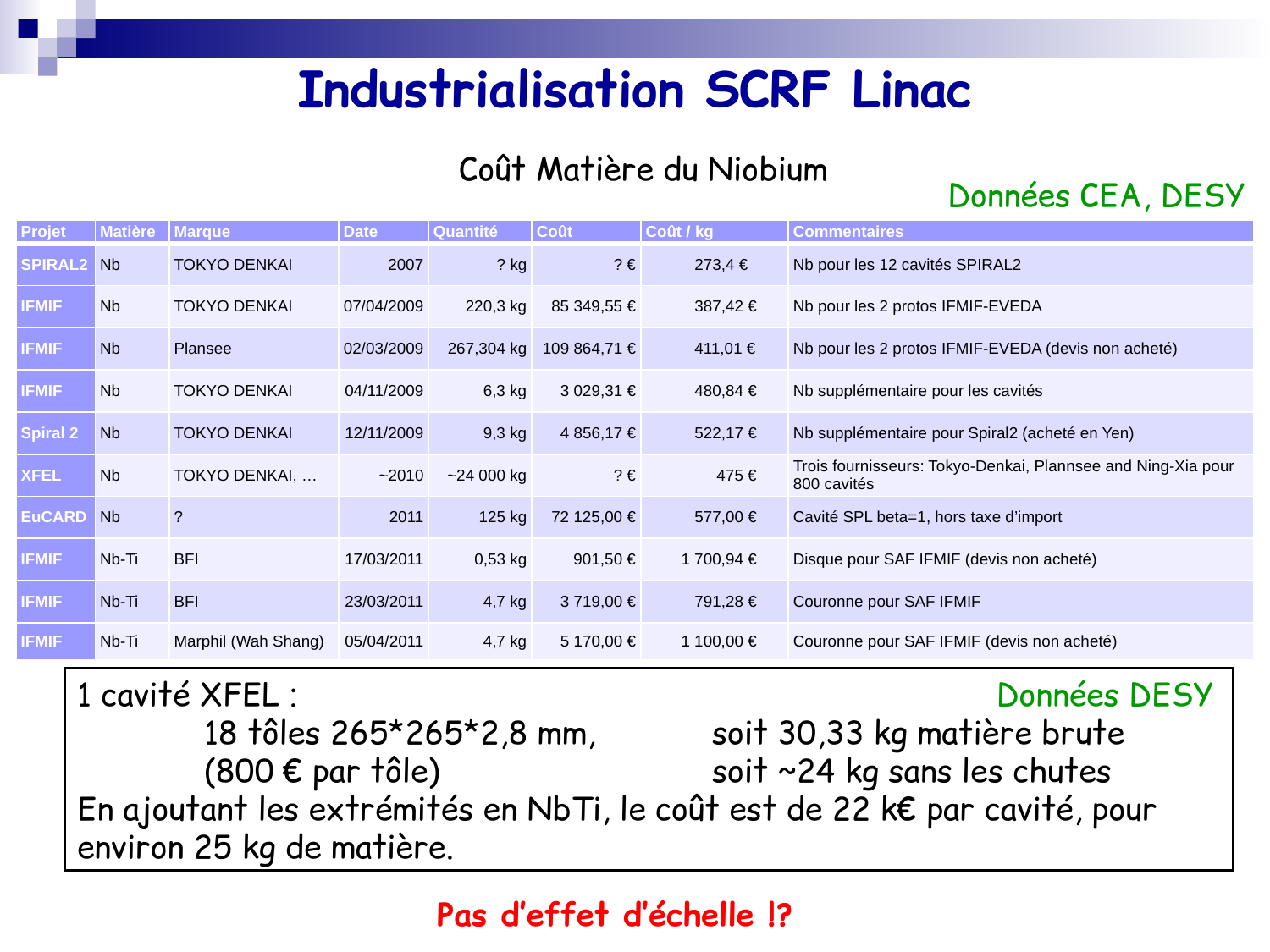

Industrialisation SCRF Linac
Coût Matière du Niobium
Données CEA, DESY
| Projet | Matière | Marque | Date | Quantité | Coût | Coût / kg | Commentaires |
| --- | --- | --- | --- | --- | --- | --- | --- |
| SPIRAL2 | Nb | TOKYO DENKAI | 2007 | ? kg | ? € | 273,4 € | Nb pour les 12 cavités SPIRAL2 |
| IFMIF | Nb | TOKYO DENKAI | 07/04/2009 | 220,3 kg | 85 349,55 € | 387,42 € | Nb pour les 2 protos IFMIF-EVEDA |
| IFMIF | Nb | Plansee | 02/03/2009 | 267,304 kg | 109 864,71 € | 411,01 € | Nb pour les 2 protos IFMIF-EVEDA (devis non acheté) |
| IFMIF | Nb | TOKYO DENKAI | 04/11/2009 | 6,3 kg | 3 029,31 € | 480,84 € | Nb supplémentaire pour les cavités |
| Spiral 2 | Nb | TOKYO DENKAI | 12/11/2009 | 9,3 kg | 4 856,17 € | 522,17 € | Nb supplémentaire pour Spiral2 (acheté en Yen) |
| XFEL | Nb | TOKYO DENKAI, … | ~2010 | ~24 000 kg | ? € | 475 € | Trois fournisseurs: Tokyo-Denkai, Plannsee and Ning-Xia pour 800 cavités |
| EuCARD | Nb | ? | 2011 | 125 kg | 72 125,00 € | 577,00 € | Cavité SPL beta=1, hors taxe d’import |
| IFMIF | Nb-Ti | BFI | 17/03/2011 | 0,53 kg | 901,50 € | 1 700,94 € | Disque pour SAF IFMIF (devis non acheté) |
| IFMIF | Nb-Ti | BFI | 23/03/2011 | 4,7 kg | 3 719,00 € | 791,28 € | Couronne pour SAF IFMIF |
| IFMIF | Nb-Ti | Marphil (Wah Shang) | 05/04/2011 | 4,7 kg | 5 170,00 € | 1 100,00 € | Couronne pour SAF IFMIF (devis non acheté) |
1 cavité XFEL :
	18 tôles 265*265*2,8 mm, 	soit 30,33 kg matière brute
	(800 € par tôle)			soit ~24 kg sans les chutes
En ajoutant les extrémités en NbTi, le coût est de 22 k€ par cavité, pour environ 25 kg de matière.
Données DESY
Pas d’effet d’échelle !?